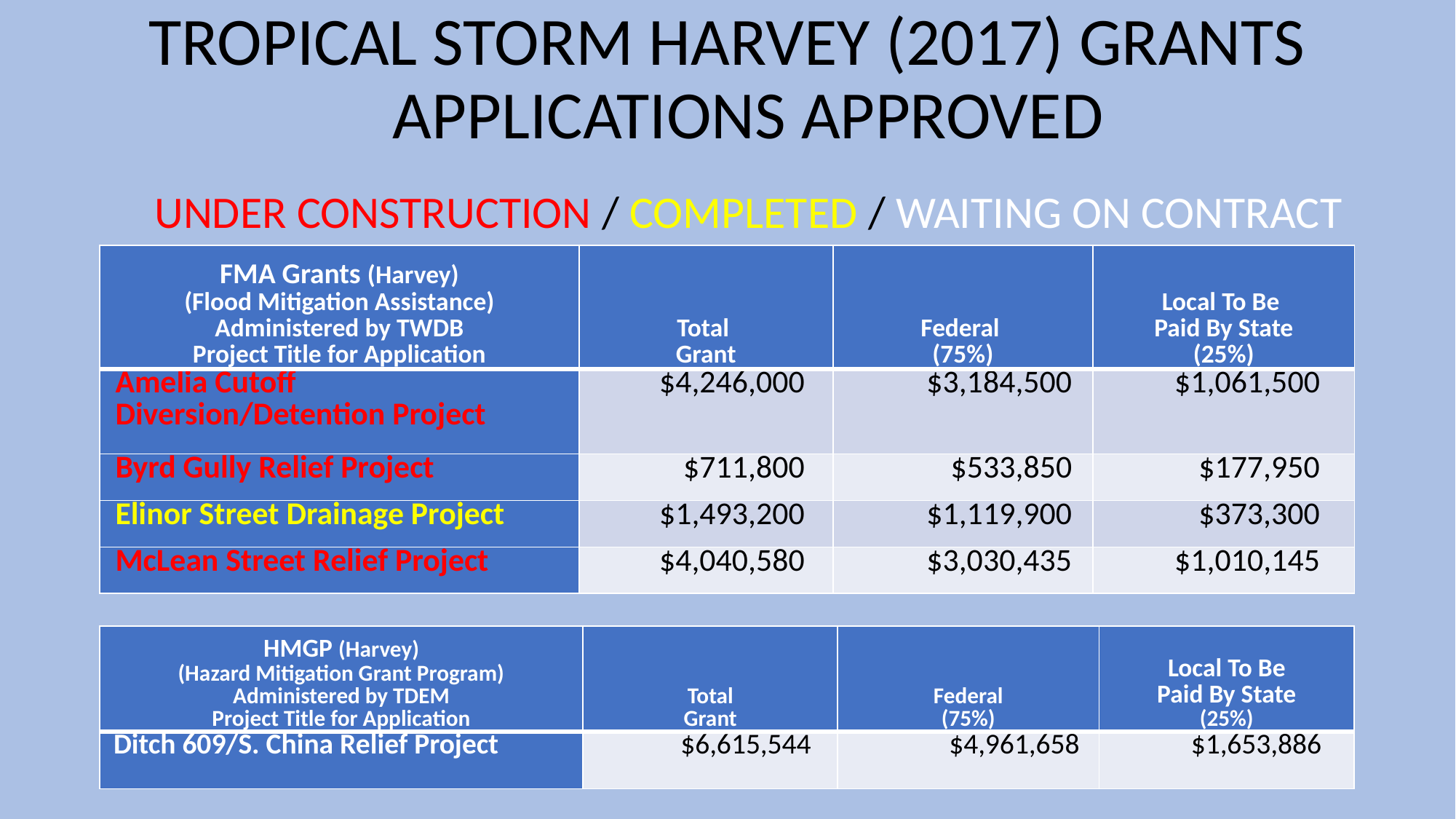

# Tropical Storm Harvey (2017) GrantS aPplications Approved UNDER CONSTRUCTION / COMPLETED / WAITING ON CONTRACT
| FMA Grants (Harvey) (Flood Mitigation Assistance) Administered by TWDB Project Title for Application | Total Grant | Federal (75%) | Local To Be Paid By State (25%) |
| --- | --- | --- | --- |
| Amelia Cutoff Diversion/Detention Project | $4,246,000 | $3,184,500 | $1,061,500 |
| Byrd Gully Relief Project | $711,800 | $533,850 | $177,950 |
| Elinor Street Drainage Project | $1,493,200 | $1,119,900 | $373,300 |
| McLean Street Relief Project | $4,040,580 | $3,030,435 | $1,010,145 |
| HMGP (Harvey) (Hazard Mitigation Grant Program) Administered by TDEM Project Title for Application | Total Grant | Federal (75%) | Local To Be Paid By State (25%) |
| --- | --- | --- | --- |
| Ditch 609/S. China Relief Project | $6,615,544 | $4,961,658 | $1,653,886 |